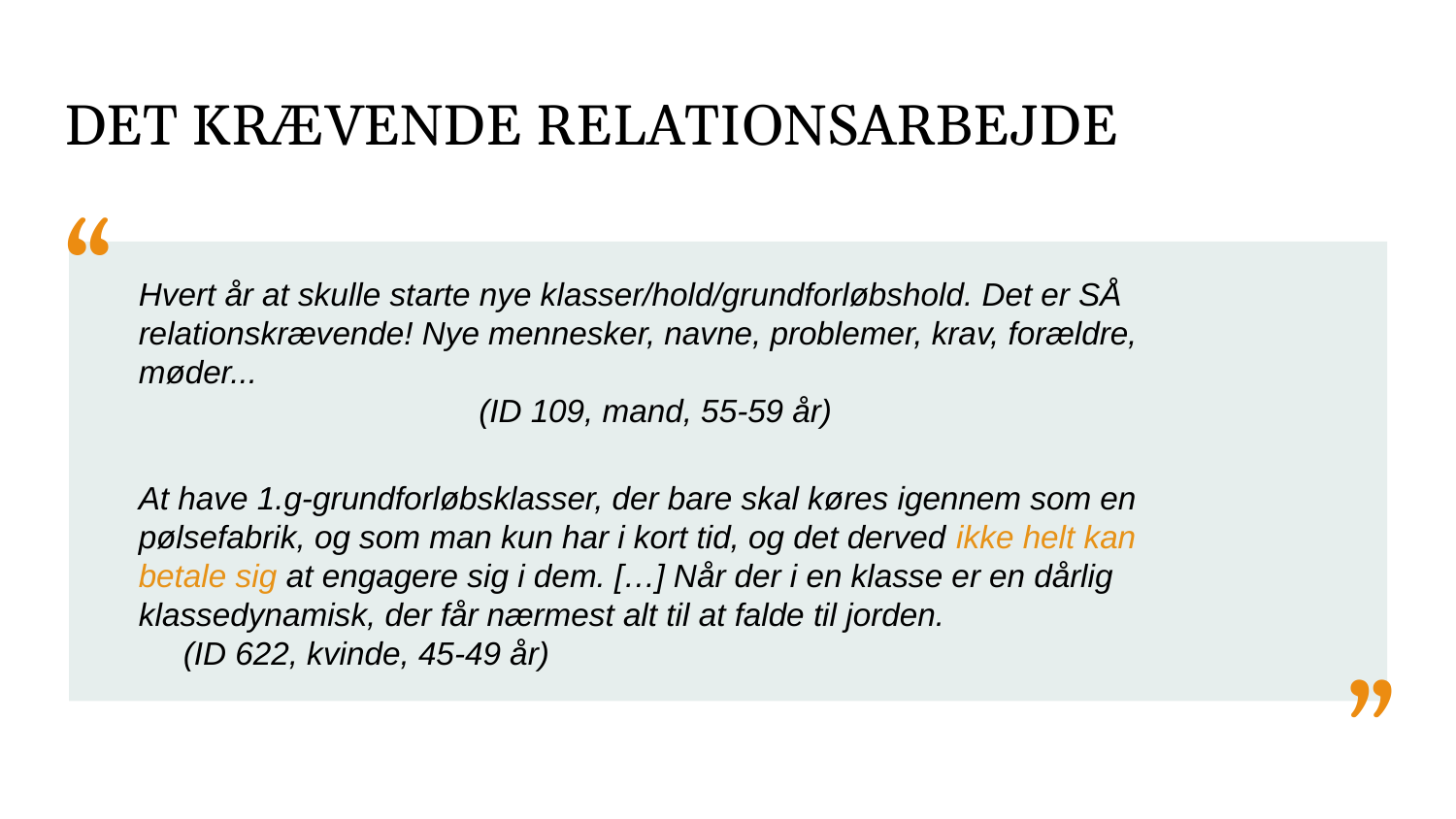

DET KRÆVENDE RELATIONSARBEJDE
“

Hvert år at skulle starte nye klasser/hold/grundforløbshold. Det er SÅ relationskrævende! Nye mennesker, navne, problemer, krav, forældre, møder...                                                                                                                                                   (ID 109, mand, 55-59 år)
At have 1.g-grundforløbsklasser, der bare skal køres igennem som en pølsefabrik, og som man kun har i kort tid, og det derved ikke helt kan betale sig at engagere sig i dem. […] Når der i en klasse er en dårlig klassedynamisk, der får nærmest alt til at falde til jorden.                                     (ID 622, kvinde, 45-49 år)
”